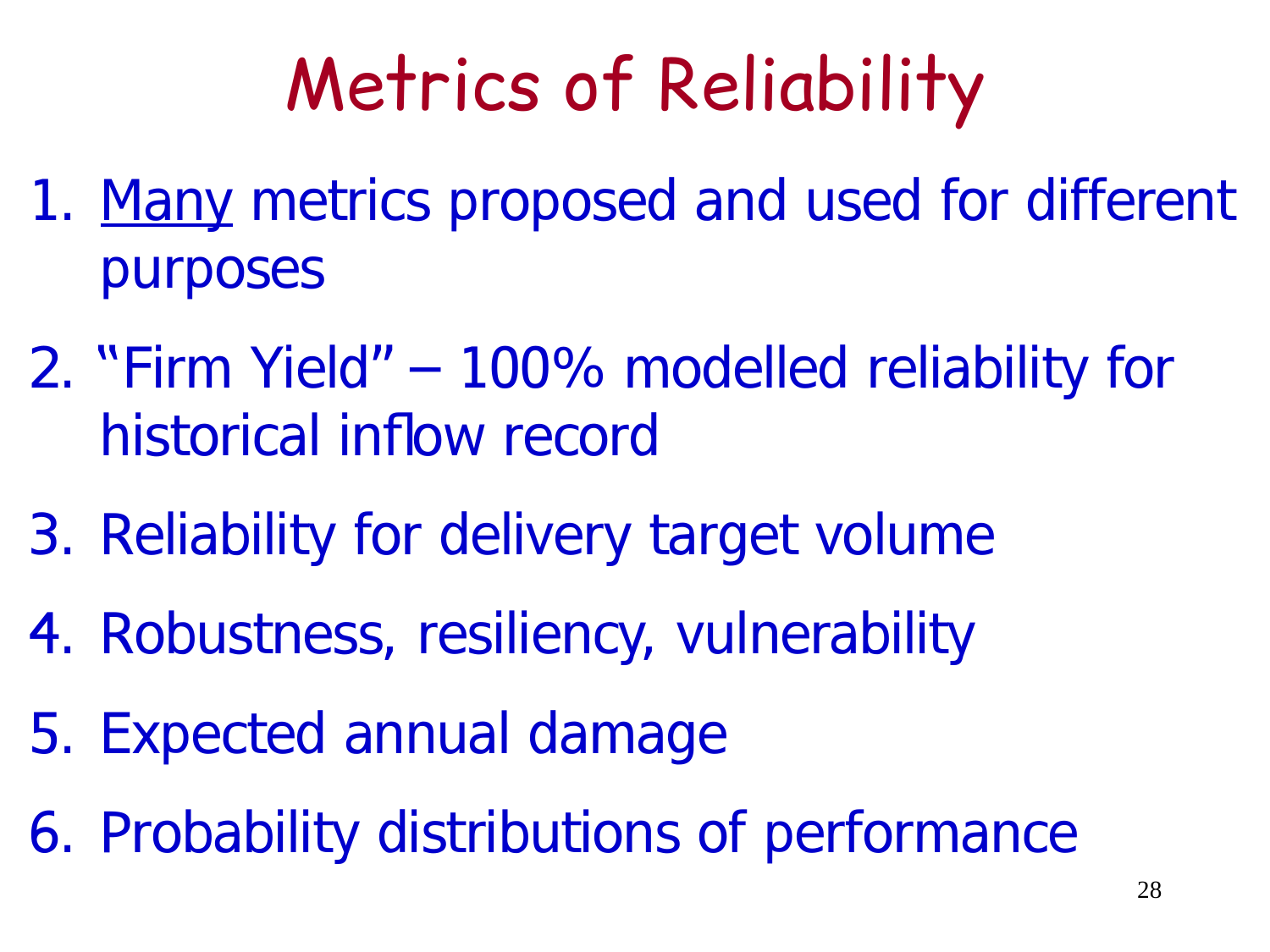

Metrics of Reliability
Many metrics proposed and used for different purposes
“Firm Yield” – 100% modelled reliability for historical inflow record
Reliability for delivery target volume
Robustness, resiliency, vulnerability
Expected annual damage
Probability distributions of performance

28